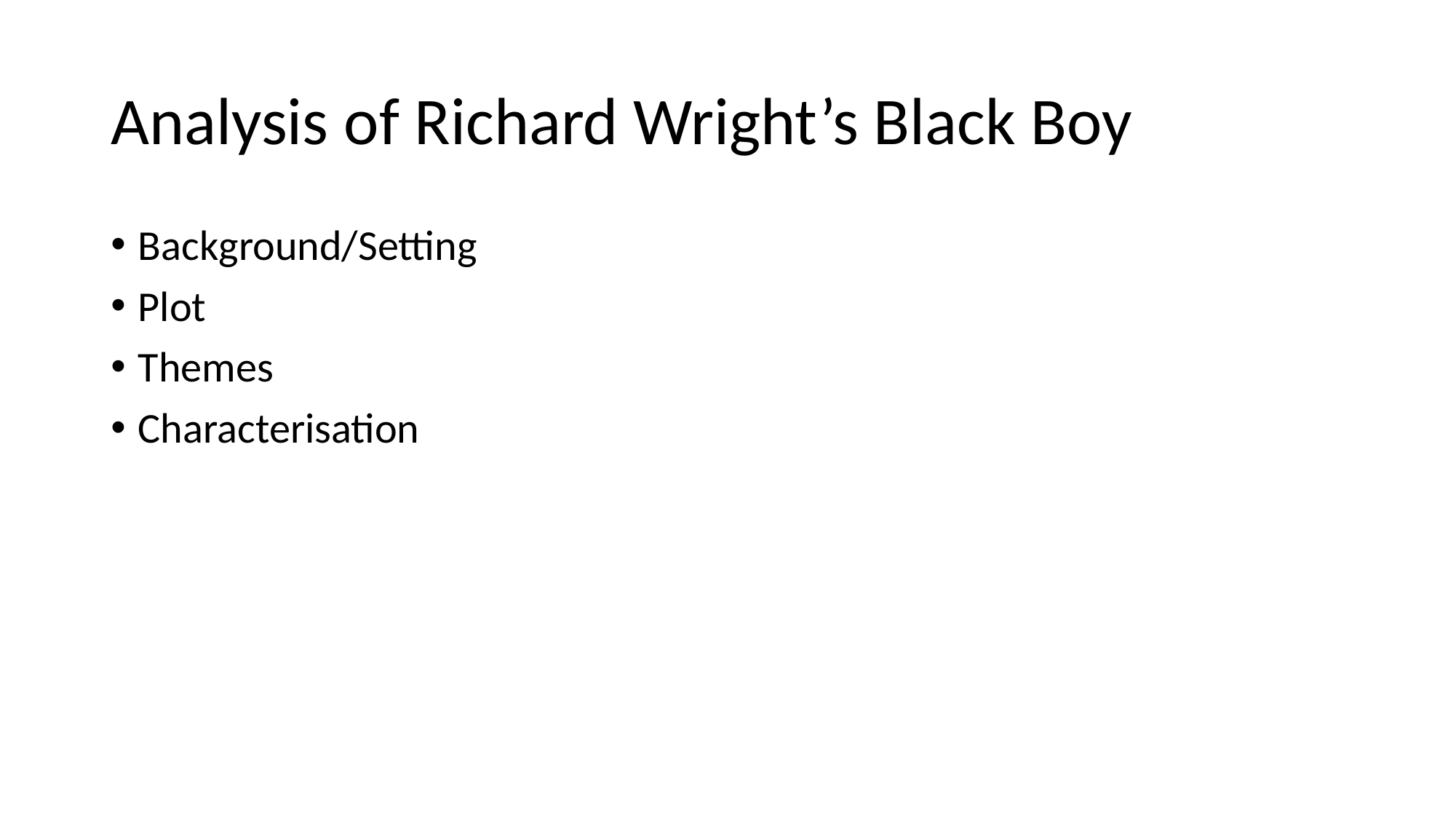

# Analysis of Richard Wright’s Black Boy
Background/Setting
Plot
Themes
Characterisation